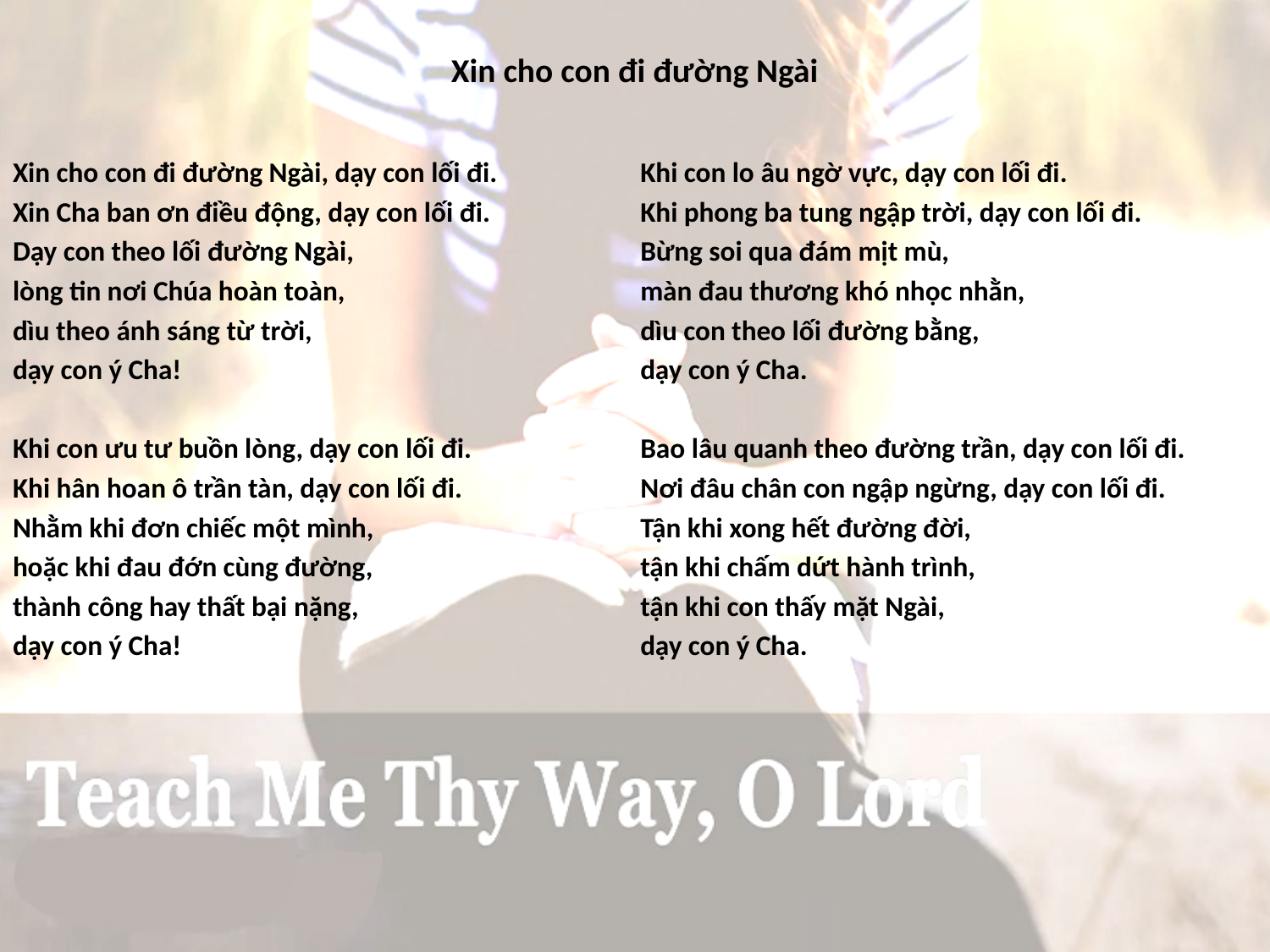

# Xin cho con đi đường Ngài
Xin cho con đi đường Ngài, dạy con lối đi.
Xin Cha ban ơn điều động, dạy con lối đi.
Dạy con theo lối đường Ngài,
lòng tin nơi Chúa hoàn toàn,
dìu theo ánh sáng từ trời,
dạy con ý Cha!

Khi con ưu tư buồn lòng, dạy con lối đi.
Khi hân hoan ô trần tàn, dạy con lối đi.
Nhằm khi đơn chiếc một mình,
hoặc khi đau đớn cùng đường,
thành công hay thất bại nặng,
dạy con ý Cha!

Khi con lo âu ngờ vực, dạy con lối đi.
Khi phong ba tung ngập trời, dạy con lối đi.
Bừng soi qua đám mịt mù,
màn đau thương khó nhọc nhằn,
dìu con theo lối đường bằng,
dạy con ý Cha.

Bao lâu quanh theo đường trần, dạy con lối đi.
Nơi đâu chân con ngập ngừng, dạy con lối đi.
Tận khi xong hết đường đời,
tận khi chấm dứt hành trình,
tận khi con thấy mặt Ngài,
dạy con ý Cha.